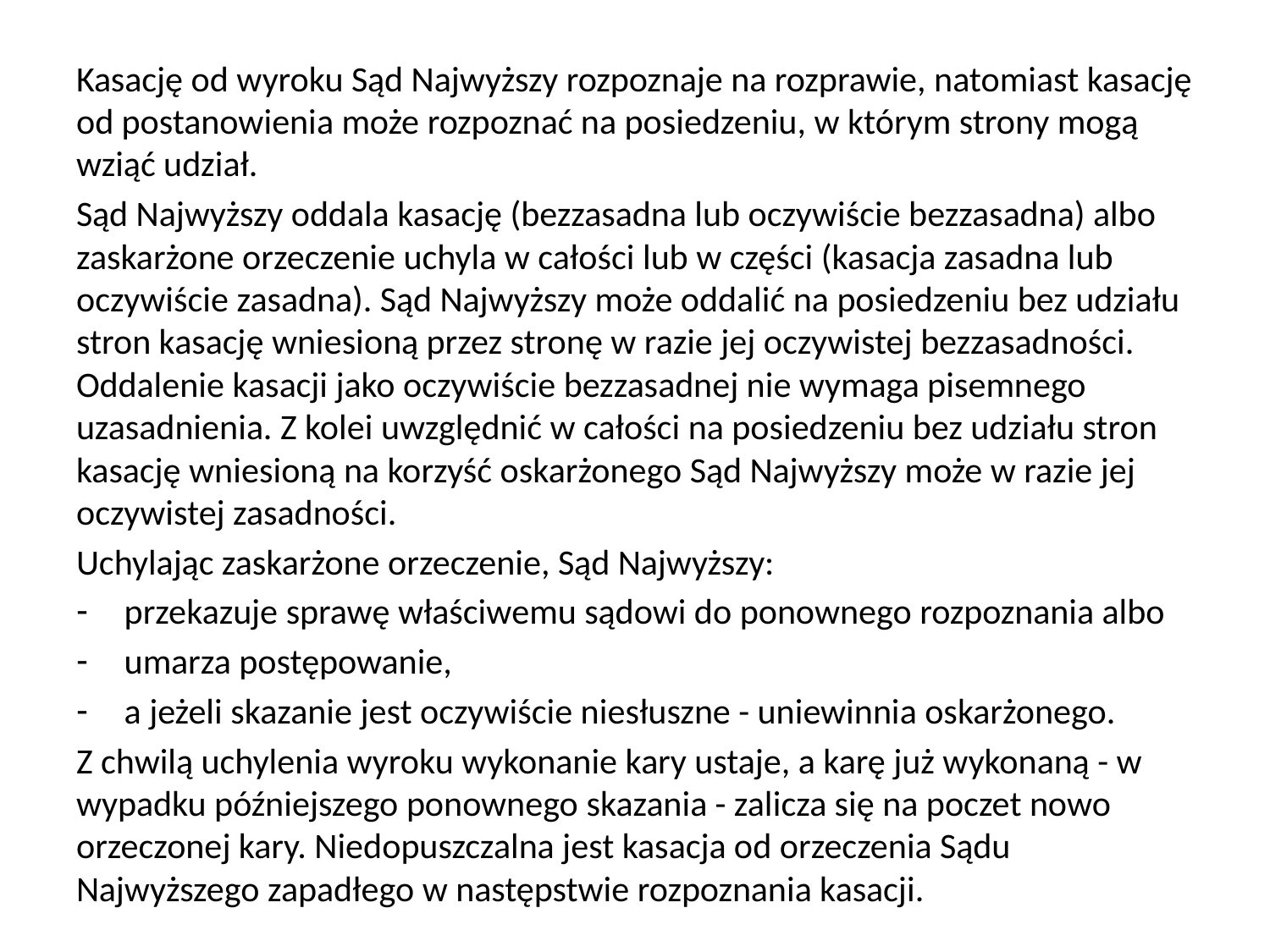

Kasację od wyroku Sąd Najwyższy rozpoznaje na rozprawie, natomiast kasację od postanowienia może rozpoznać na posiedzeniu, w którym strony mogą wziąć udział.
Sąd Najwyższy oddala kasację (bezzasadna lub oczywiście bezzasadna) albo zaskarżone orzeczenie uchyla w całości lub w części (kasacja zasadna lub oczywiście zasadna). Sąd Najwyższy może oddalić na posiedzeniu bez udziału stron kasację wniesioną przez stronę w razie jej oczywistej bezzasadności. Oddalenie kasacji jako oczywiście bezzasadnej nie wymaga pisemnego uzasadnienia. Z kolei uwzględnić w całości na posiedzeniu bez udziału stron kasację wniesioną na korzyść oskarżonego Sąd Najwyższy może w razie jej oczywistej zasadności.
Uchylając zaskarżone orzeczenie, Sąd Najwyższy:
przekazuje sprawę właściwemu sądowi do ponownego rozpoznania albo
umarza postępowanie,
a jeżeli skazanie jest oczywiście niesłuszne - uniewinnia oskarżonego.
Z chwilą uchylenia wyroku wykonanie kary ustaje, a karę już wykonaną - w wypadku późniejszego ponownego skazania - zalicza się na poczet nowo orzeczonej kary. Niedopuszczalna jest kasacja od orzeczenia Sądu Najwyższego zapadłego w następstwie rozpoznania kasacji.